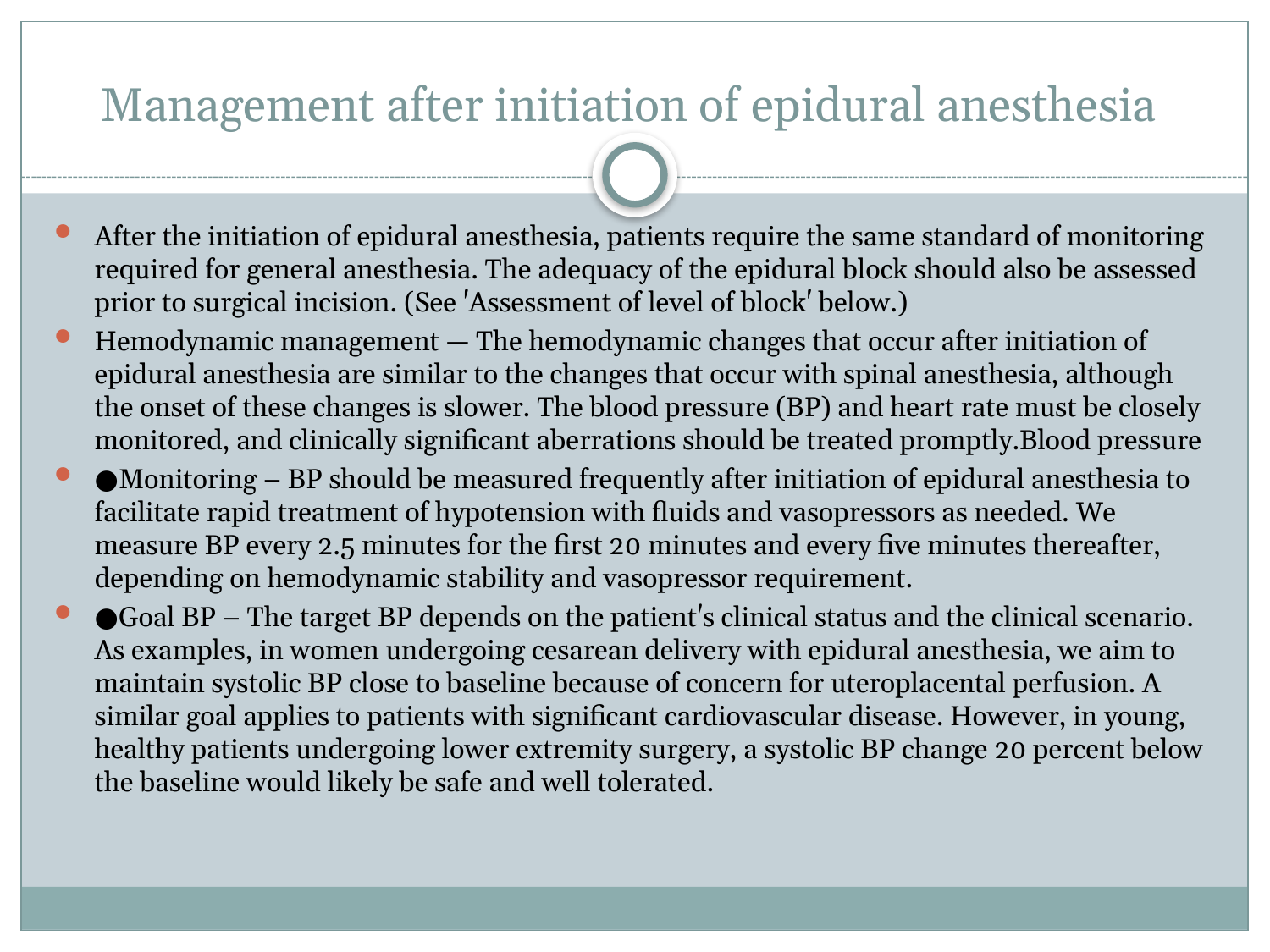

# Management after initiation of epidural anesthesia
After the initiation of epidural anesthesia, patients require the same standard of monitoring required for general anesthesia. The adequacy of the epidural block should also be assessed prior to surgical incision. (See 'Assessment of level of block' below.)
Hemodynamic management — The hemodynamic changes that occur after initiation of epidural anesthesia are similar to the changes that occur with spinal anesthesia, although the onset of these changes is slower. The blood pressure (BP) and heart rate must be closely monitored, and clinically significant aberrations should be treated promptly.Blood pressure
●Monitoring – BP should be measured frequently after initiation of epidural anesthesia to facilitate rapid treatment of hypotension with fluids and vasopressors as needed. We measure BP every 2.5 minutes for the first 20 minutes and every five minutes thereafter, depending on hemodynamic stability and vasopressor requirement.
●Goal BP – The target BP depends on the patient's clinical status and the clinical scenario. As examples, in women undergoing cesarean delivery with epidural anesthesia, we aim to maintain systolic BP close to baseline because of concern for uteroplacental perfusion. A similar goal applies to patients with significant cardiovascular disease. However, in young, healthy patients undergoing lower extremity surgery, a systolic BP change 20 percent below the baseline would likely be safe and well tolerated.